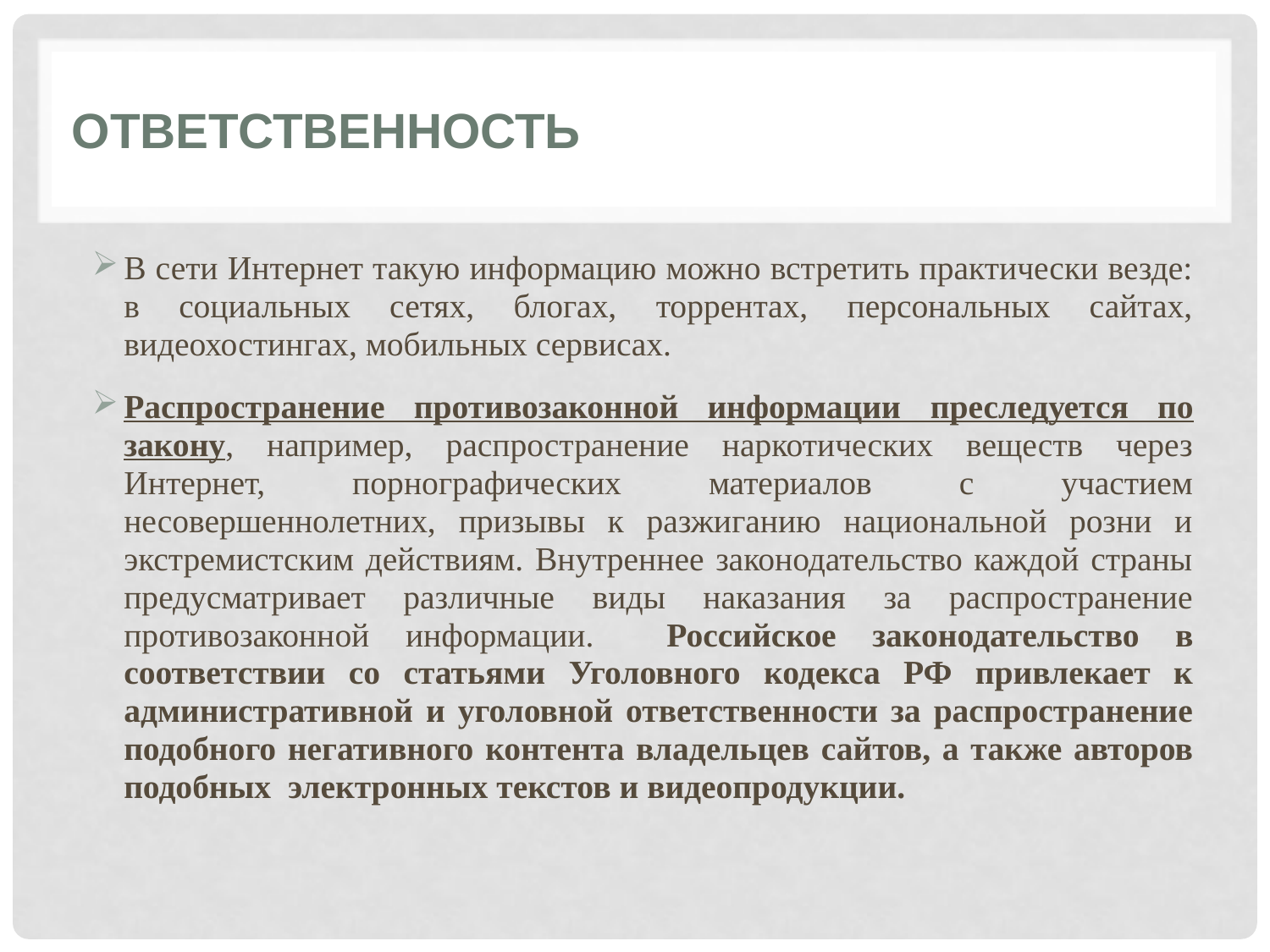

# Ответственность
В сети Интернет такую информацию можно встретить практически везде: в социальных сетях, блогах, торрентах, персональных сайтах, видеохостингах, мобильных сервисах.
Распространение противозаконной информации преследуется по закону, например, распространение наркотических веществ через Интернет, порнографических материалов с участием несовершеннолетних, призывы к разжиганию национальной розни и экстремистским действиям. Внутреннее законодательство каждой страны предусматривает различные виды наказания за распространение противозаконной информации.  Российское законодательство в соответствии со статьями Уголовного кодекса РФ привлекает к административной и уголовной ответственности за распространение подобного негативного контента владельцев сайтов, а также авторов подобных  электронных текстов и видеопродукции.